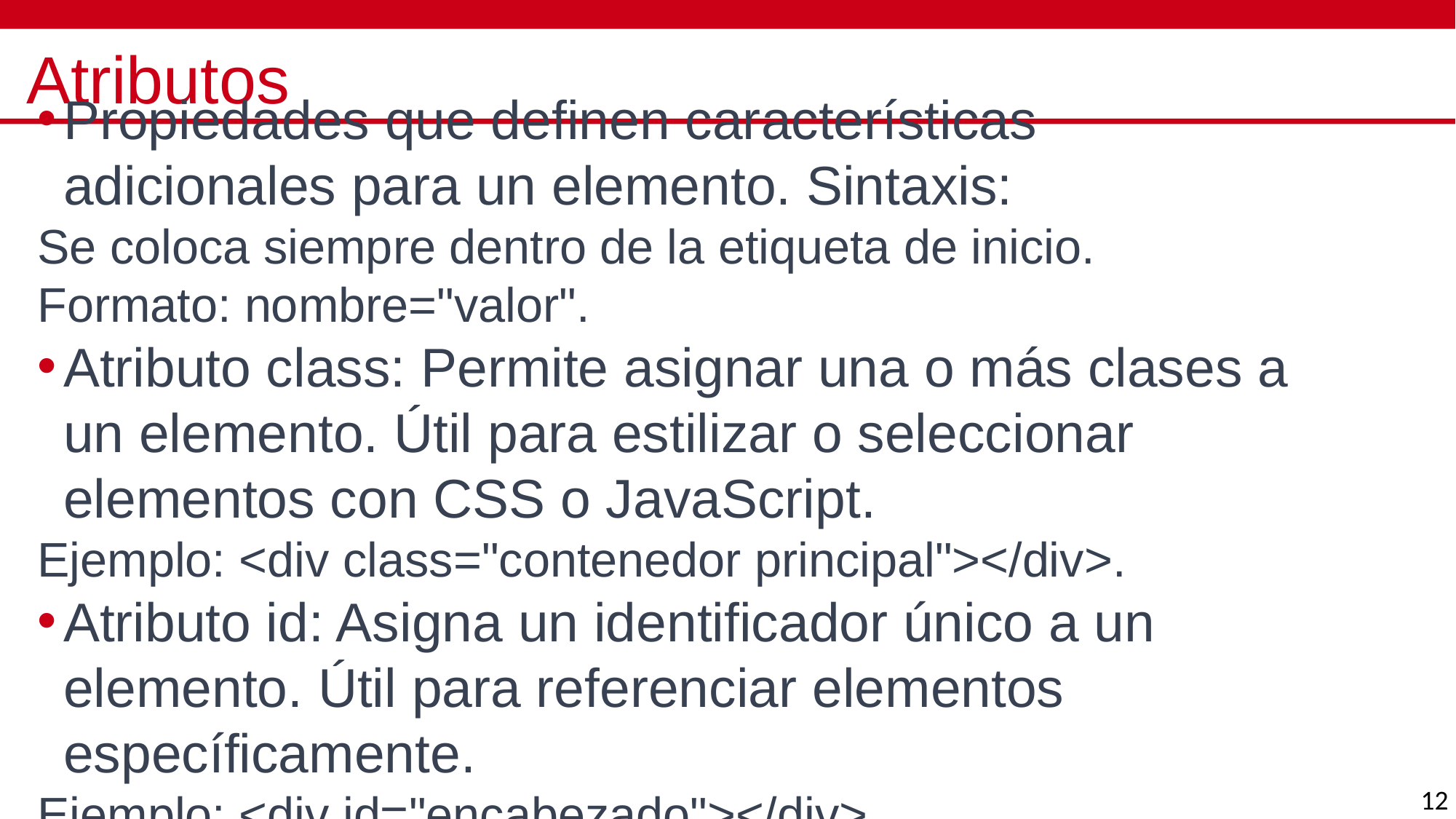

# Atributos
Propiedades que definen características adicionales para un elemento. Sintaxis:
Se coloca siempre dentro de la etiqueta de inicio.
Formato: nombre="valor".
Atributo class: Permite asignar una o más clases a un elemento. Útil para estilizar o seleccionar elementos con CSS o JavaScript.
Ejemplo: <div class="contenedor principal"></div>.
Atributo id: Asigna un identificador único a un elemento. Útil para referenciar elementos específicamente.
Ejemplo: <div id="encabezado"></div>.
12